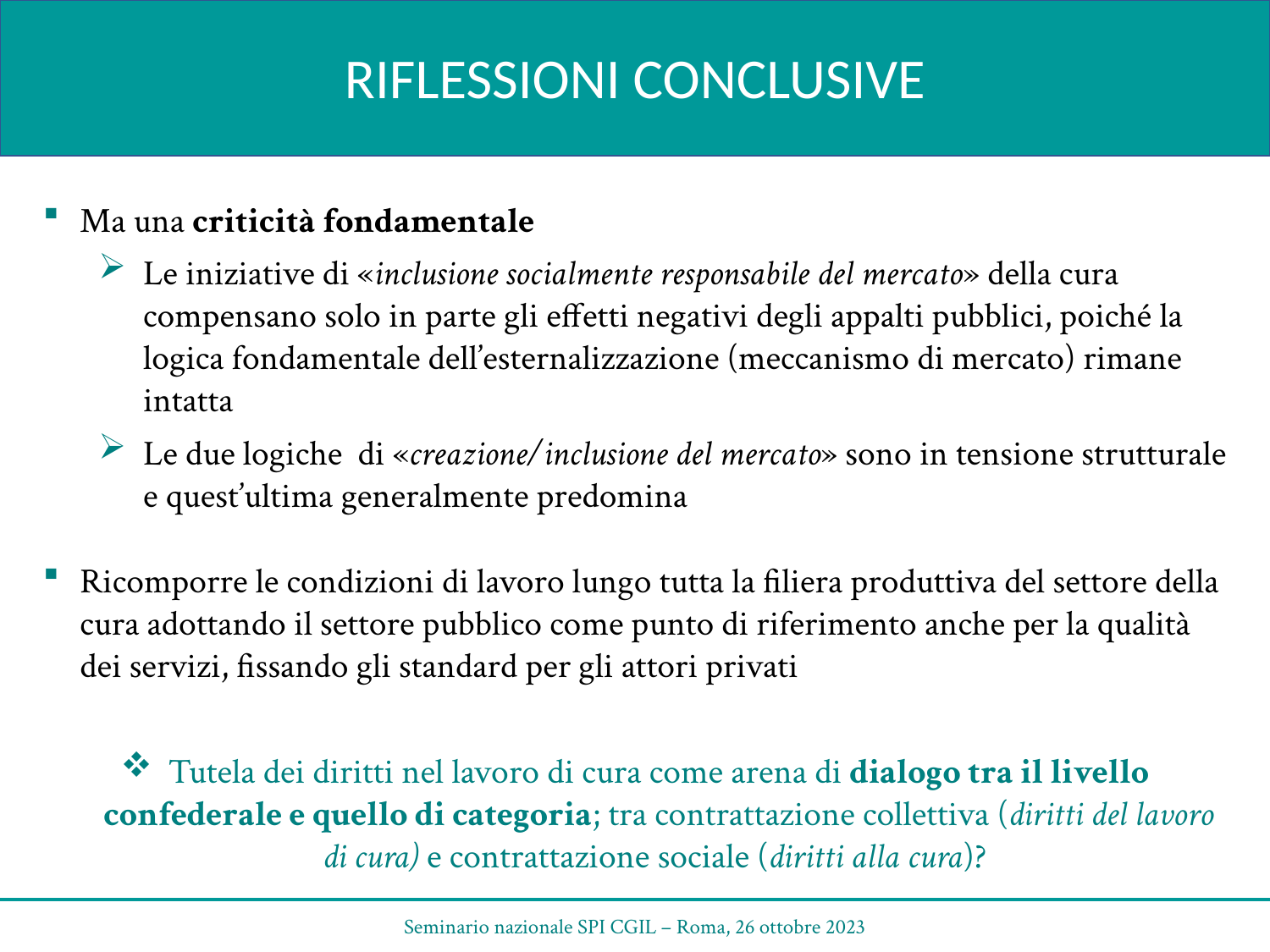

RIFLESSIONI CONCLUSIVE
Ma una criticità fondamentale
Le iniziative di «inclusione socialmente responsabile del mercato» della cura compensano solo in parte gli effetti negativi degli appalti pubblici, poiché la logica fondamentale dell’esternalizzazione (meccanismo di mercato) rimane intatta
Le due logiche  di «creazione/inclusione del mercato» sono in tensione strutturale e quest’ultima generalmente predomina

Ricomporre le condizioni di lavoro lungo tutta la filiera produttiva del settore della cura adottando il settore pubblico come punto di riferimento anche per la qualità dei servizi, fissando gli standard per gli attori privati

Tutela dei diritti nel lavoro di cura come arena di dialogo tra il livello confederale e quello di categoria; tra contrattazione collettiva (diritti del lavoro di cura) e contrattazione sociale (diritti alla cura)?

Seminario nazionale SPI CGIL – Roma, 26 ottobre 2023